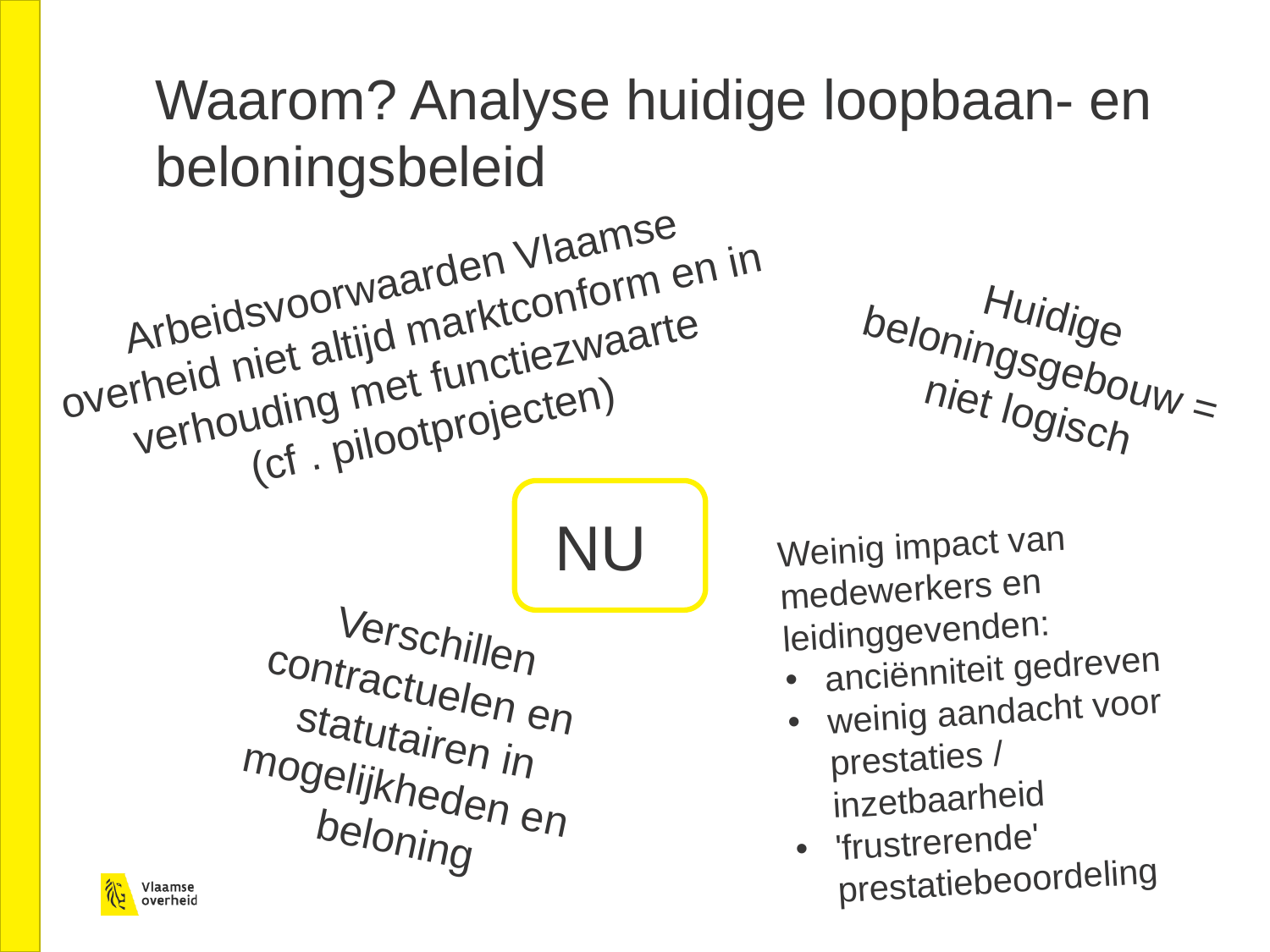

Waarom? Analyse huidige loopbaan- en beloningsbeleid
Arbeidsvoorwaarden Vlaamse overheid niet altijd marktconform en in verhouding met functiezwaarte
(cf . pilootprojecten)
Huidige beloningsgebouw = niet logisch
NU
Weinig impact van medewerkers en leidinggevenden:
anciënniteit gedreven
weinig aandacht voor prestaties / inzetbaarheid
'frustrerende' prestatiebeoordeling
Verschillen contractuelen en  statutairen in mogelijkheden en beloning